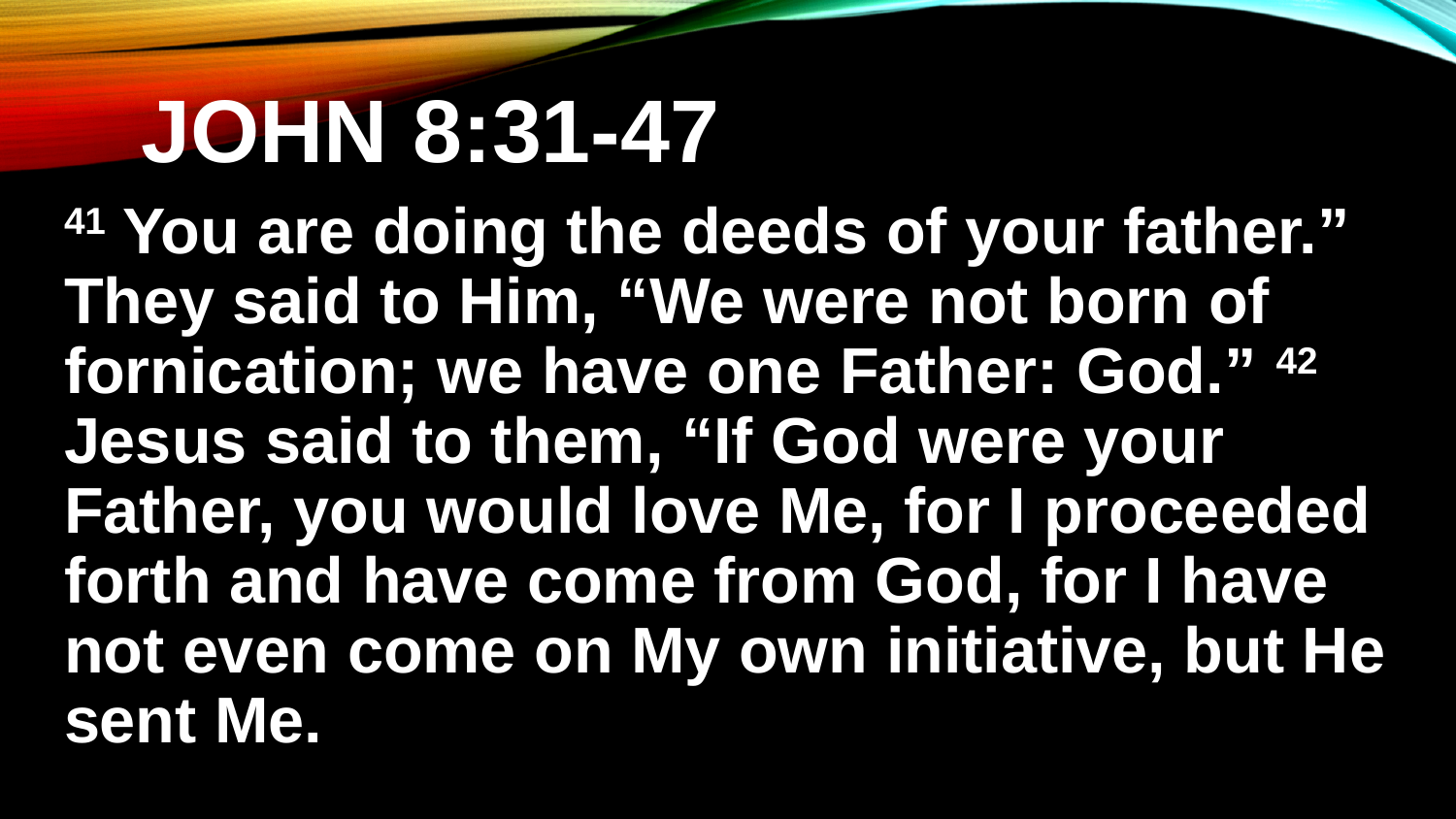

# John 8:31-47
41 You are doing the deeds of your father.” They said to Him, “We were not born of fornication; we have one Father: God.” 42 Jesus said to them, “If God were your Father, you would love Me, for I proceeded forth and have come from God, for I have not even come on My own initiative, but He sent Me.